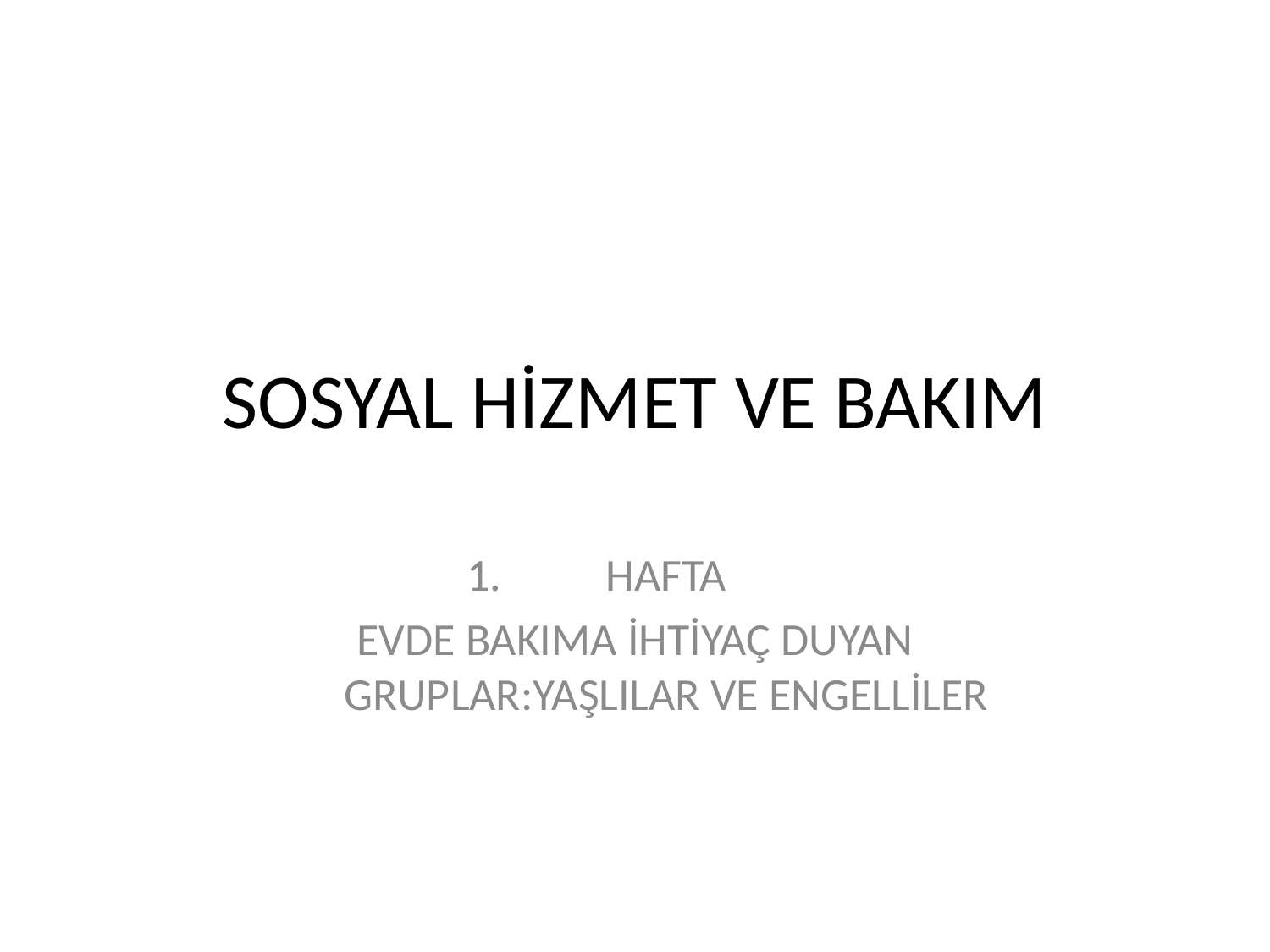

# SOSYAL HİZMET VE BAKIM
HAFTA
EVDE BAKIMA İHTİYAÇ DUYAN GRUPLAR:YAŞLILAR VE ENGELLİLER